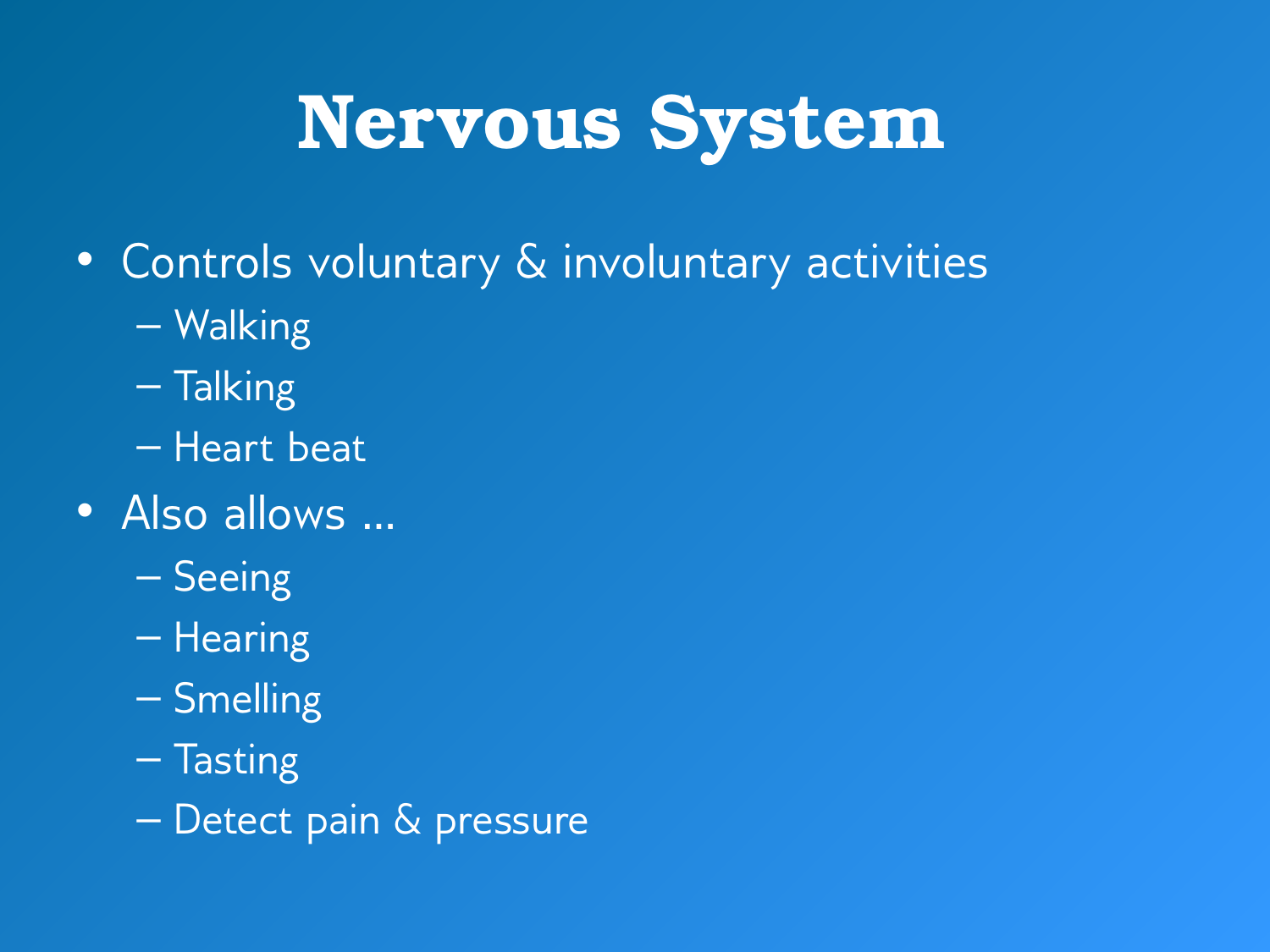

# Nervous System
Controls voluntary & involuntary activities
Walking
Talking
Heart beat
Also allows …
Seeing
Hearing
Smelling
Tasting
Detect pain & pressure